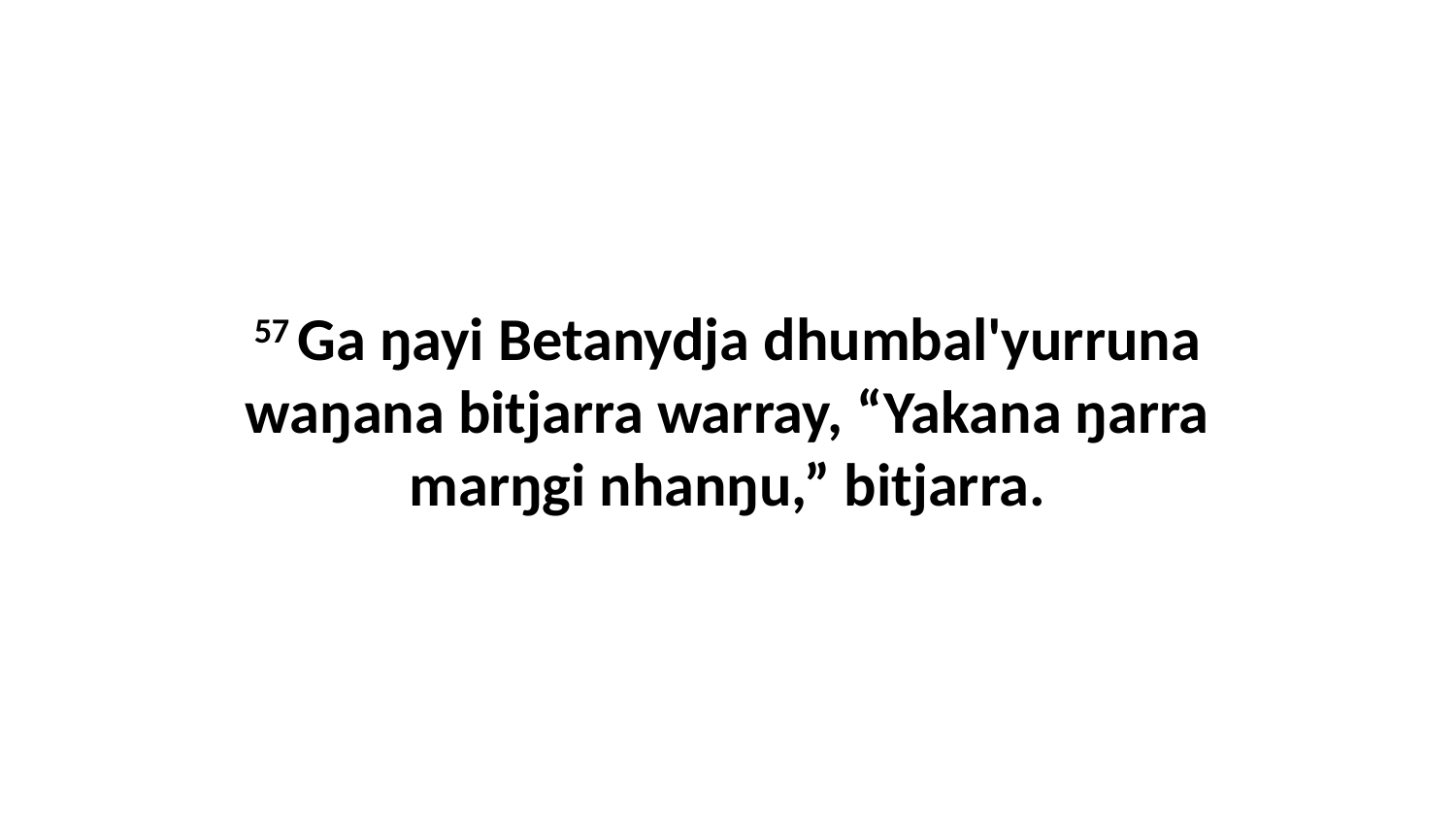

57 Ga ŋayi Betanydja dhumbal'yurruna waŋana bitjarra warray, “Yakana ŋarra marŋgi nhanŋu,” bitjarra.